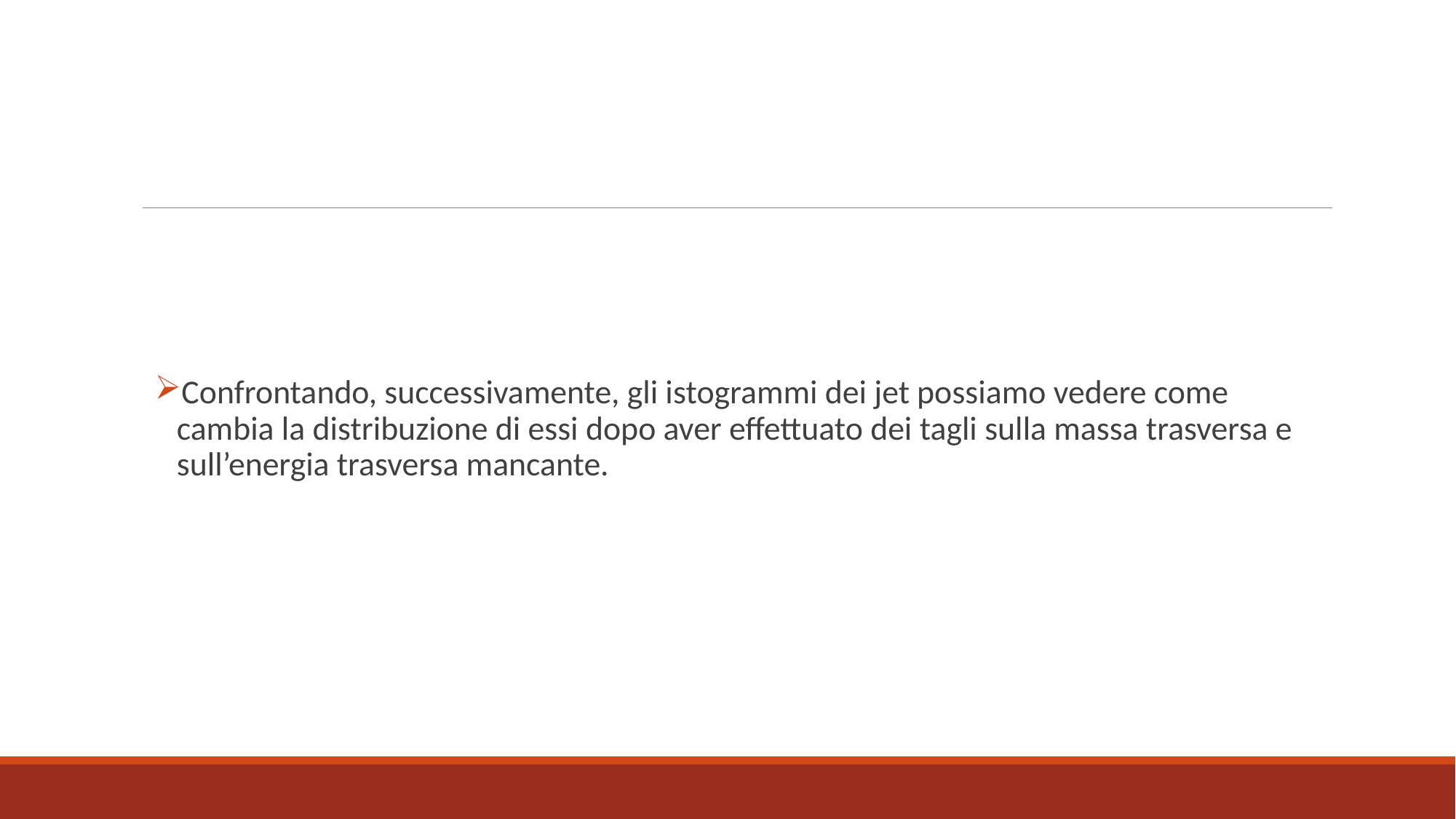

Confrontando, successivamente, gli istogrammi dei jet possiamo vedere come cambia la distribuzione di essi dopo aver effettuato dei tagli sulla massa trasversa e sull’energia trasversa mancante.